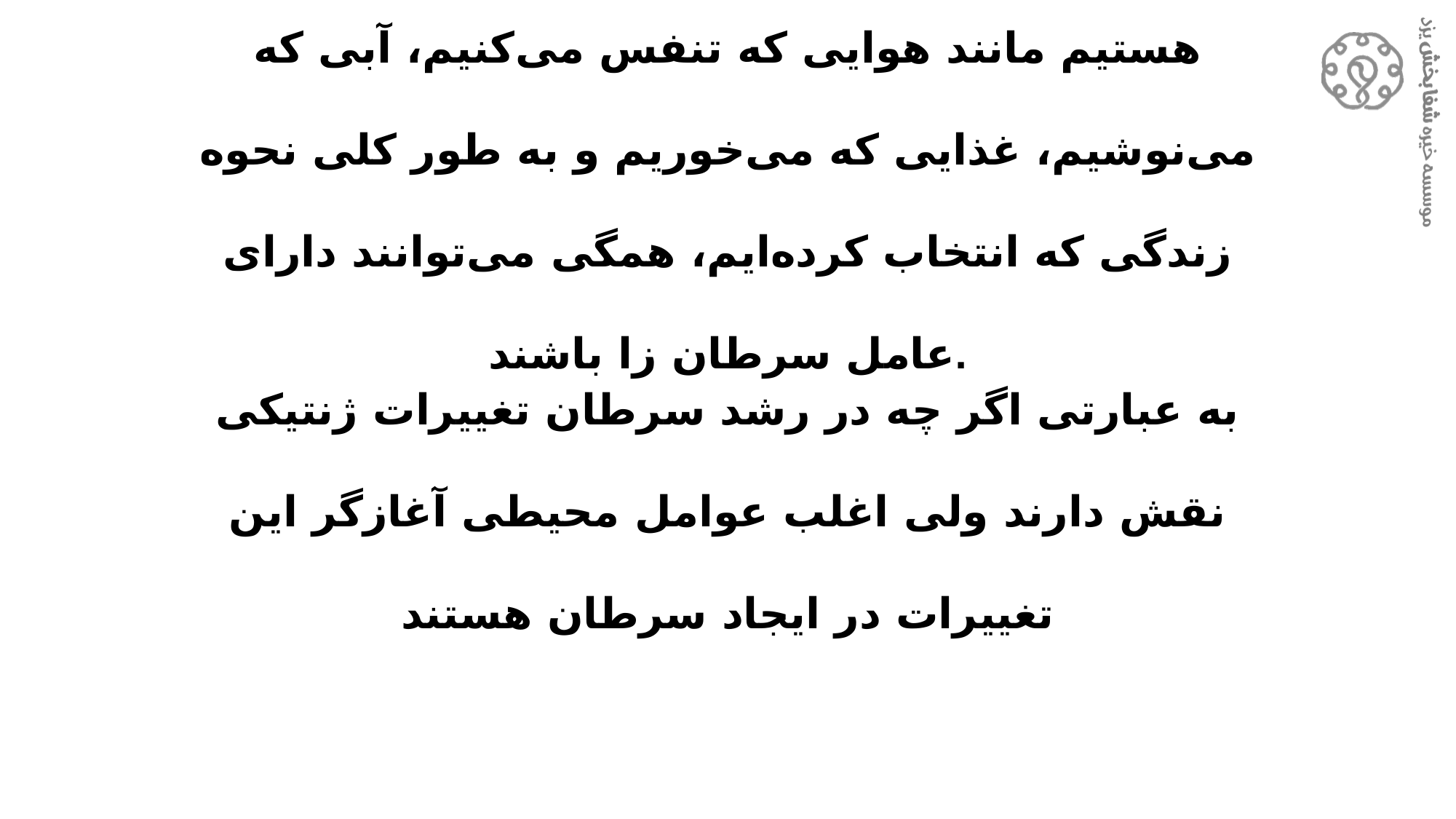

# عوامل محیطی که روزانه همه ما با آن‌هامواجه هستیم مانند هوایی که تنفس می‌کنیم، آبی که می‌نوشیم، غذایی که می‌خوریم و به طور کلی نحوه زندگی که انتخاب کرده‌ایم، همگی می‌توانند دارای عامل سرطان زا باشند.
به عبارتی اگر چه در رشد سرطان تغییرات ژنتیکی نقش دارند ولی اغلب عوامل محیطی آغازگر این تغییرات در ایجاد سرطان هستند